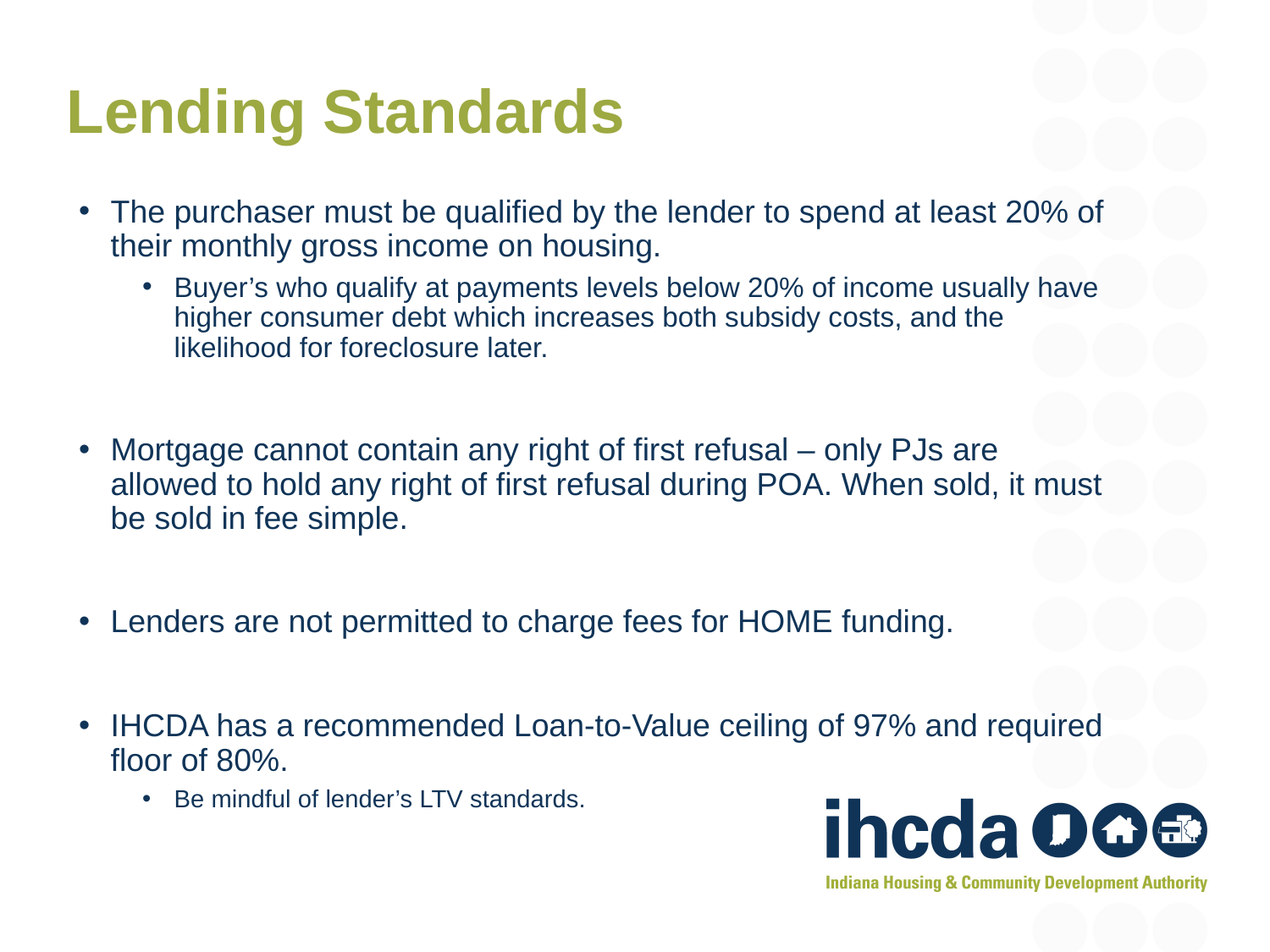

Lending Standards
The purchaser must be qualified by the lender to spend at least 20% of their monthly gross income on housing.
Buyer’s who qualify at payments levels below 20% of income usually have higher consumer debt which increases both subsidy costs, and the likelihood for foreclosure later.

Mortgage cannot contain any right of first refusal – only PJs are allowed to hold any right of first refusal during POA. When sold, it must be sold in fee simple.

Lenders are not permitted to charge fees for HOME funding.

IHCDA has a recommended Loan-to-Value ceiling of 97% and required floor of 80%.
Be mindful of lender’s LTV standards.